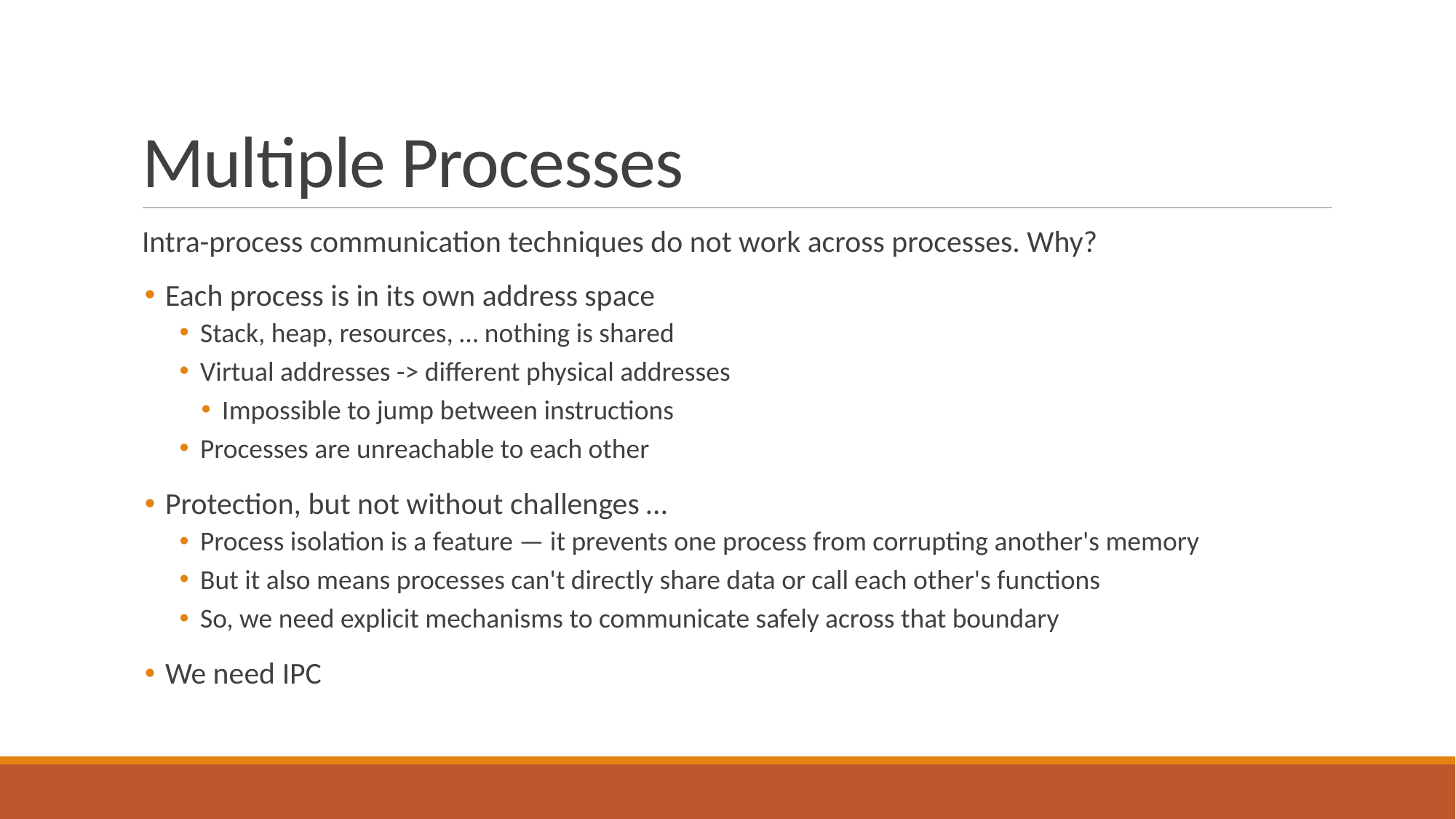

# Multiple Processes
Intra-process communication techniques do not work across processes. Why?
Each process is in its own address space
Stack, heap, resources, … nothing is shared
Virtual addresses -> different physical addresses
Impossible to jump between instructions
Processes are unreachable to each other
Protection, but not without challenges …
Process isolation is a feature — it prevents one process from corrupting another's memory
But it also means processes can't directly share data or call each other's functions
So, we need explicit mechanisms to communicate safely across that boundary
We need IPC